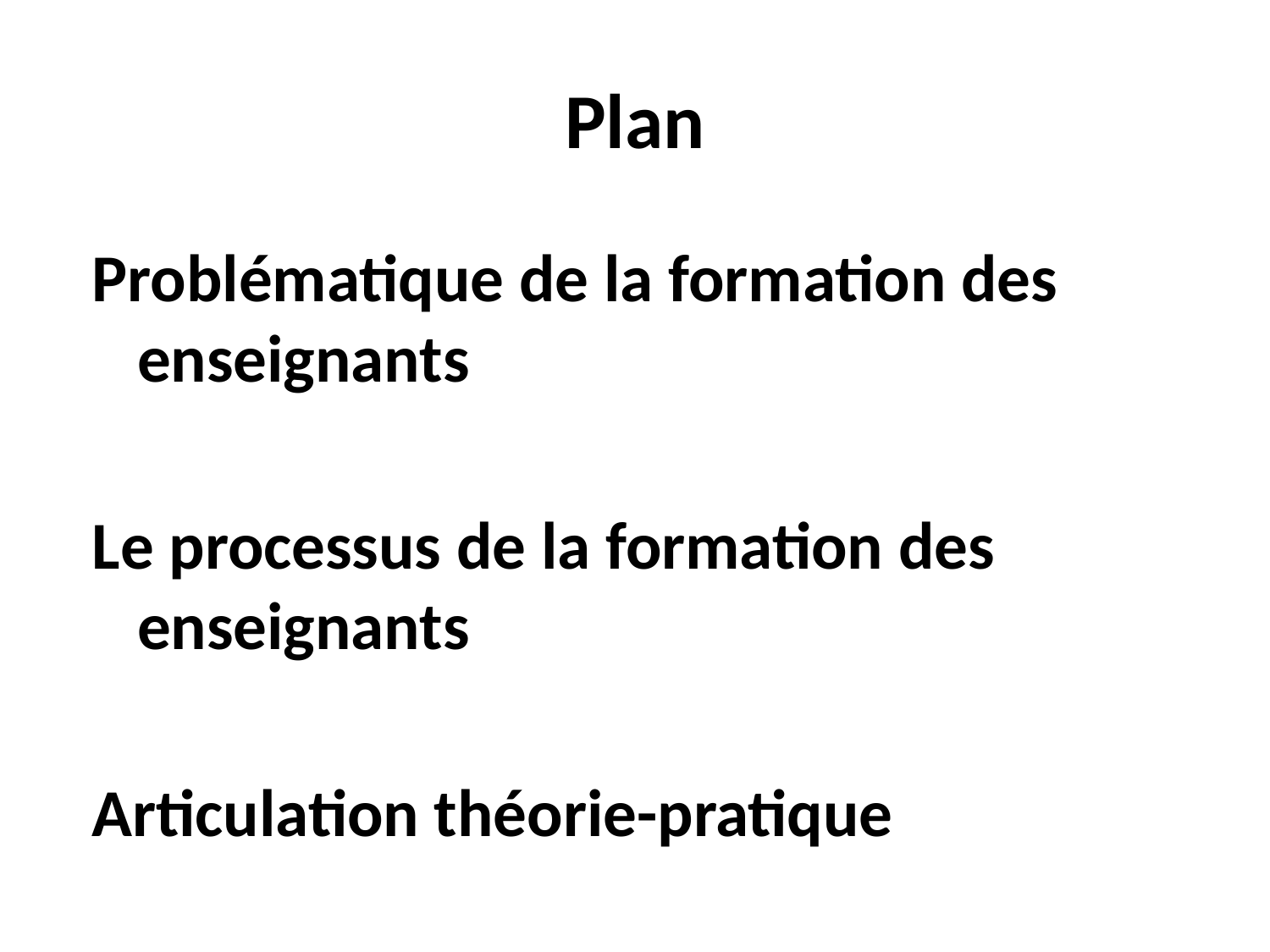

# Plan
Problématique de la formation des enseignants

Le processus de la formation des enseignants

Articulation théorie-pratique